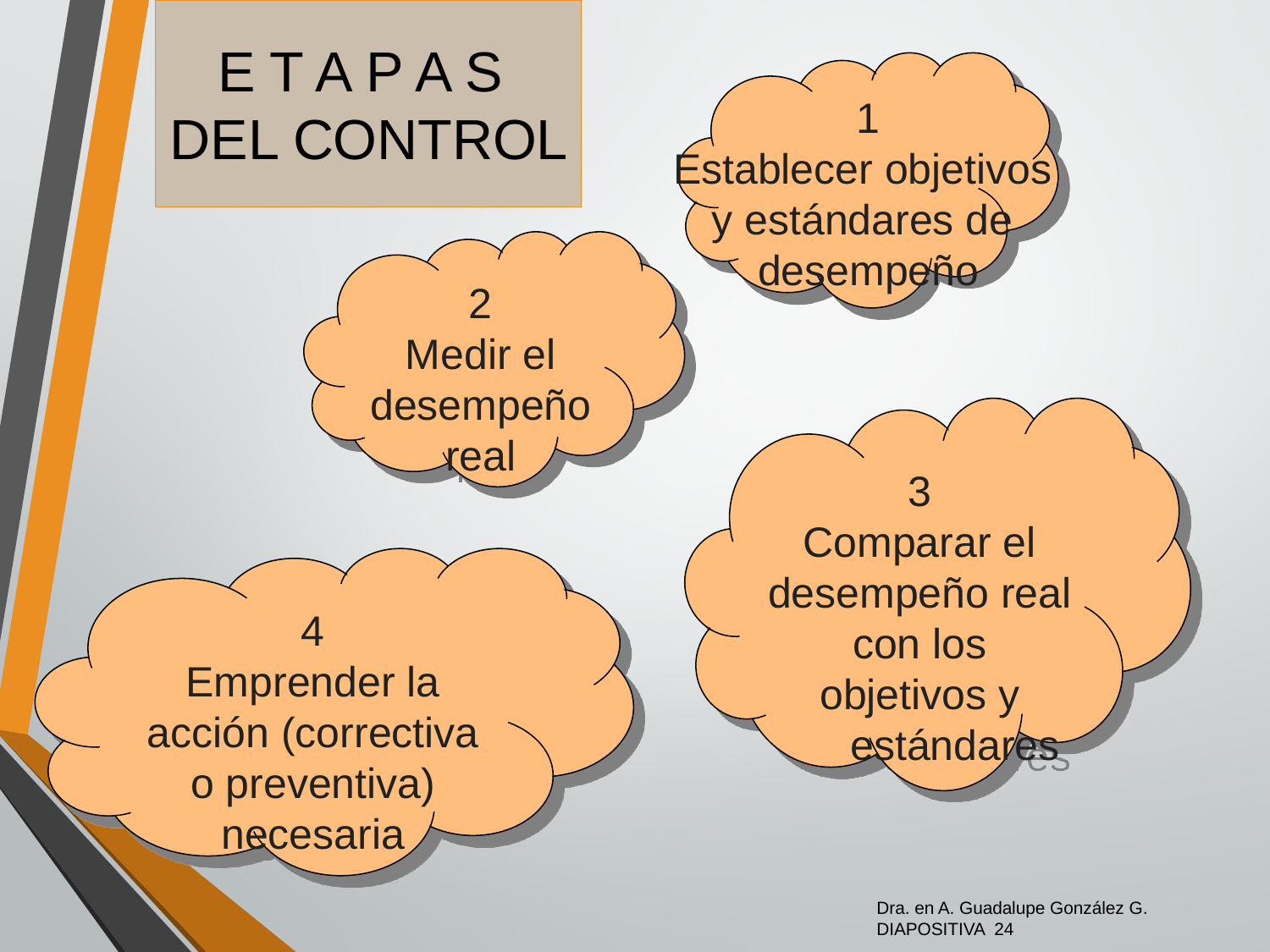

# E T A P A S  DEL CONTROL

1
Establecer objetivos
y estándares de
desempeño
2
Medir el desempeño real
3
Comparar el desempeño real con los objetivos y
      estándares
4
Emprender la acción (correctiva o preventiva) necesaria
Dra. en A. Guadalupe González G. DIAPOSITIVA  24